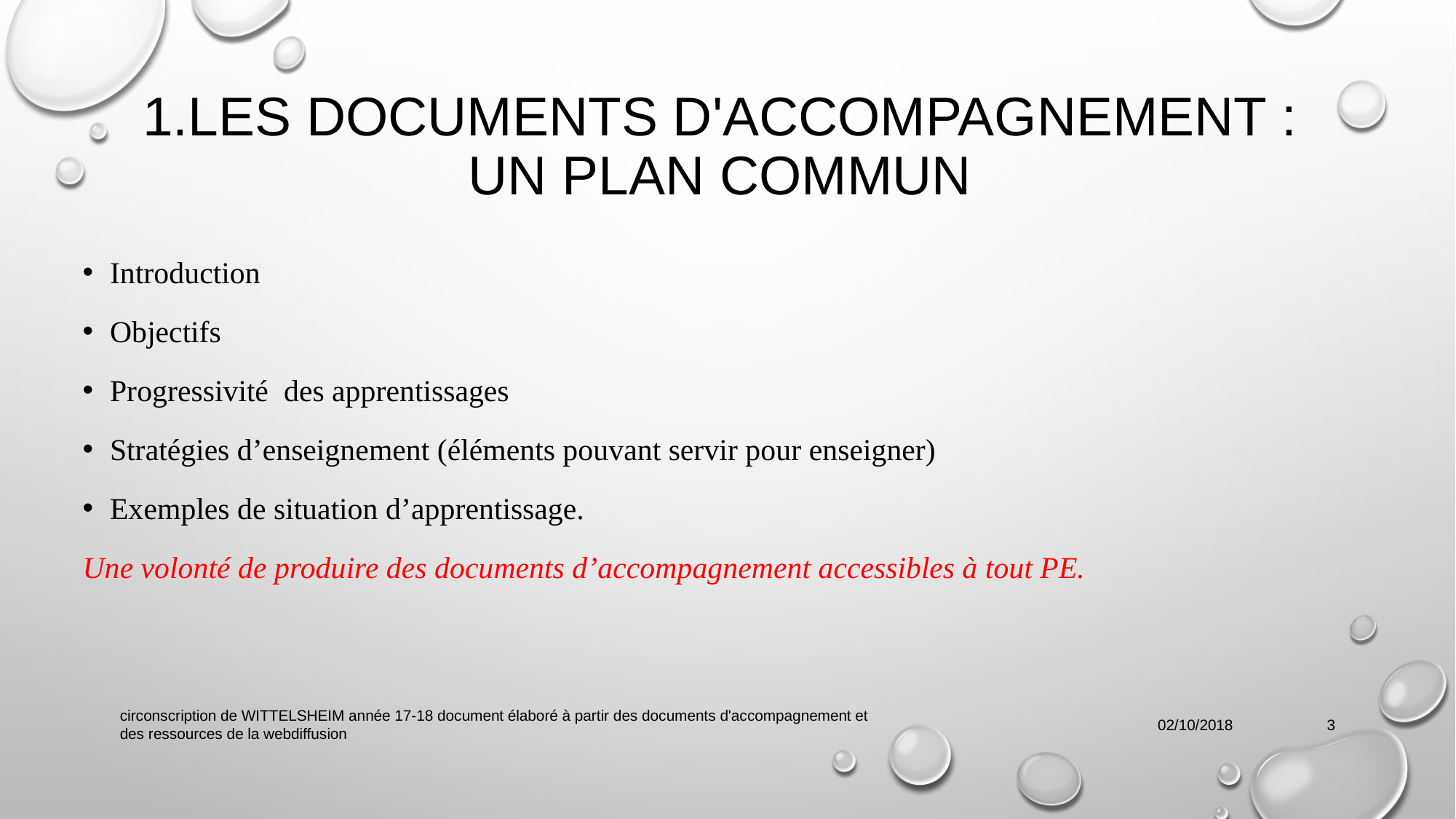

# 1.LES DOCUMENTS D'Accompagnement :  Un plan commun
Introduction
Objectifs
Progressivité  des apprentissages
Stratégies d’enseignement (éléments pouvant servir pour enseigner)
Exemples de situation d’apprentissage.
Une volonté de produire des documents d’accompagnement accessibles à tout PE.
circonscription de WITTELSHEIM année 17-18 document élaboré à partir des documents d'accompagnement et des ressources de la webdiffusion
02/10/2018
3